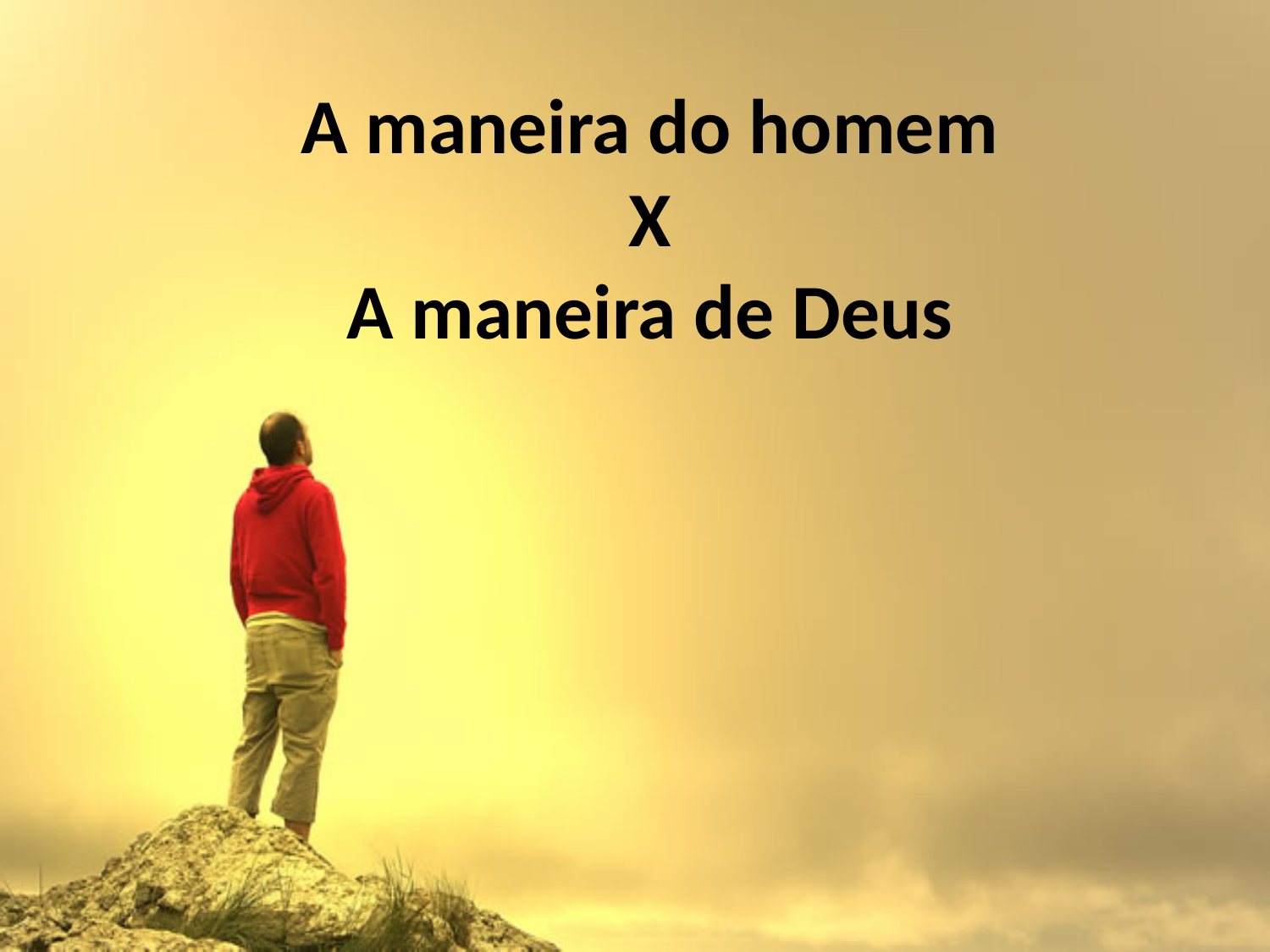

A maneira do homem
X
A maneira de Deus